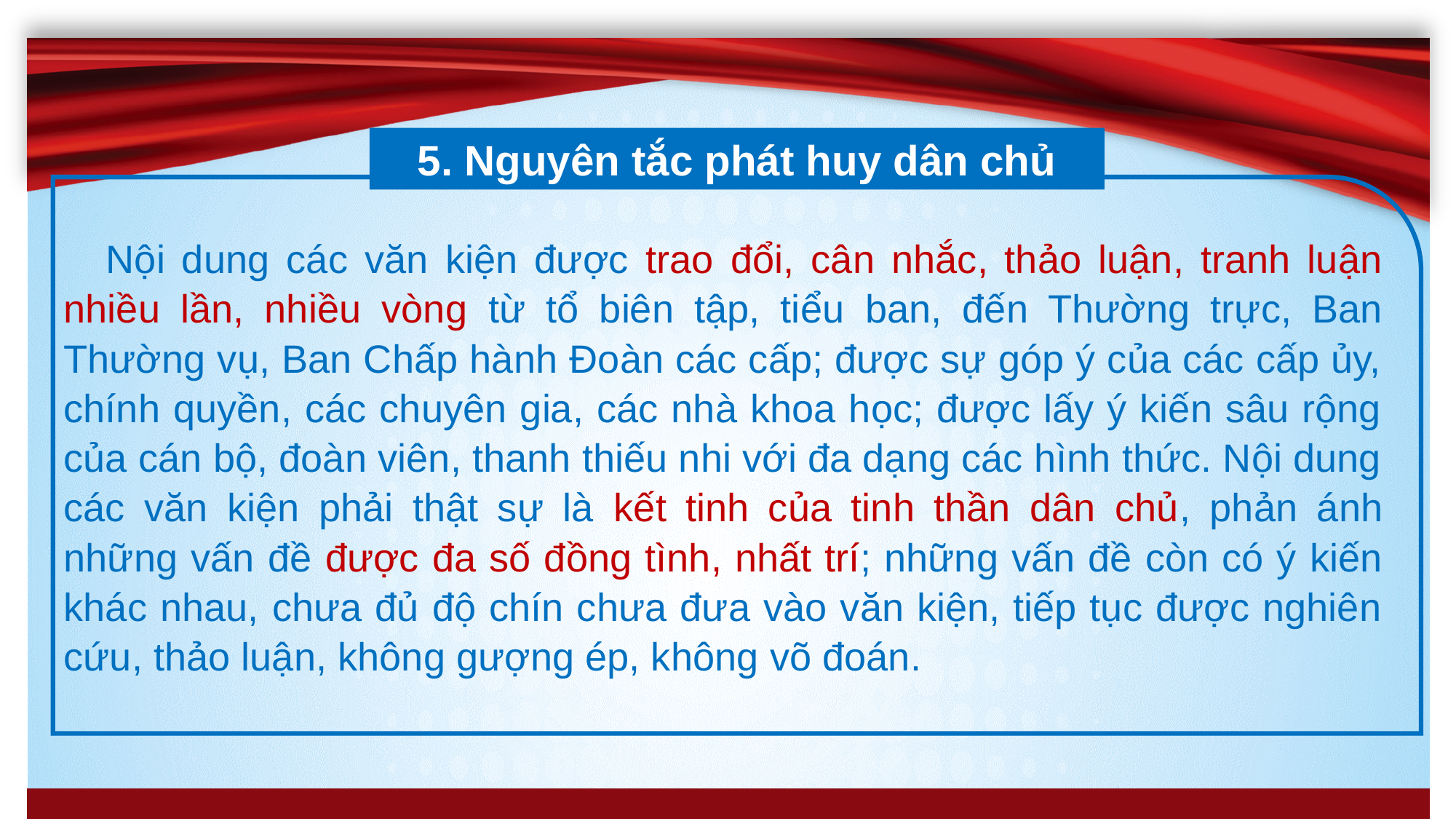

5. Nguyên tắc phát huy dân chủ
Nội dung các văn kiện được trao đổi, cân nhắc, thảo luận, tranh luận nhiều lần, nhiều vòng từ tổ biên tập, tiểu ban, đến Thường trực, Ban Thường vụ, Ban Chấp hành Đoàn các cấp; được sự góp ý của các cấp ủy, chính quyền, các chuyên gia, các nhà khoa học; được lấy ý kiến sâu rộng của cán bộ, đoàn viên, thanh thiếu nhi với đa dạng các hình thức. Nội dung các văn kiện phải thật sự là kết tinh của tinh thần dân chủ, phản ánh những vấn đề được đa số đồng tình, nhất trí; những vấn đề còn có ý kiến khác nhau, chưa đủ độ chín chưa đưa vào văn kiện, tiếp tục được nghiên cứu, thảo luận, không gượng ép, không võ đoán.